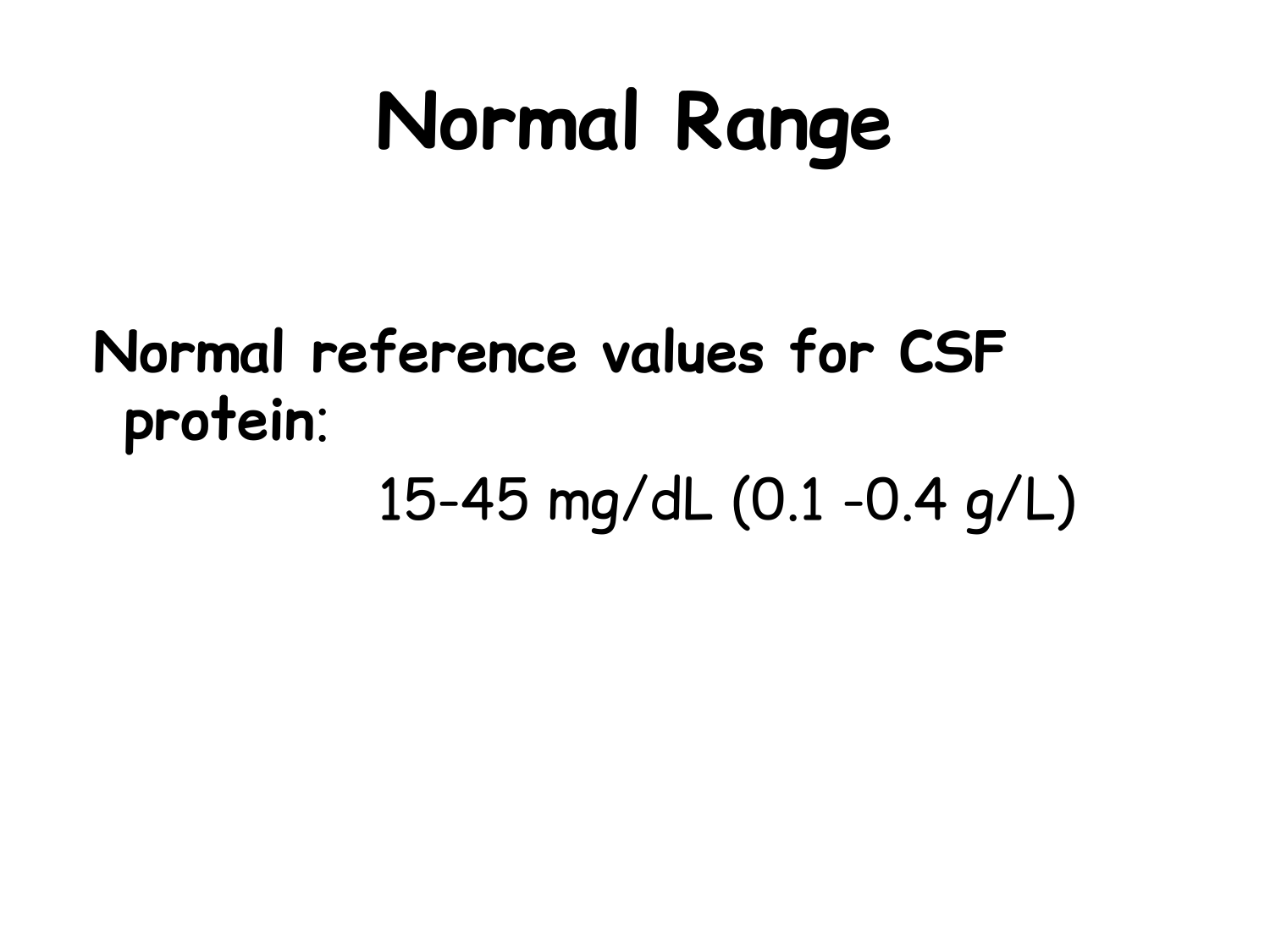

# Normal Range
 Normal reference values for CSF protein:
			15-45 mg/dL (0.1 -0.4 g/L)